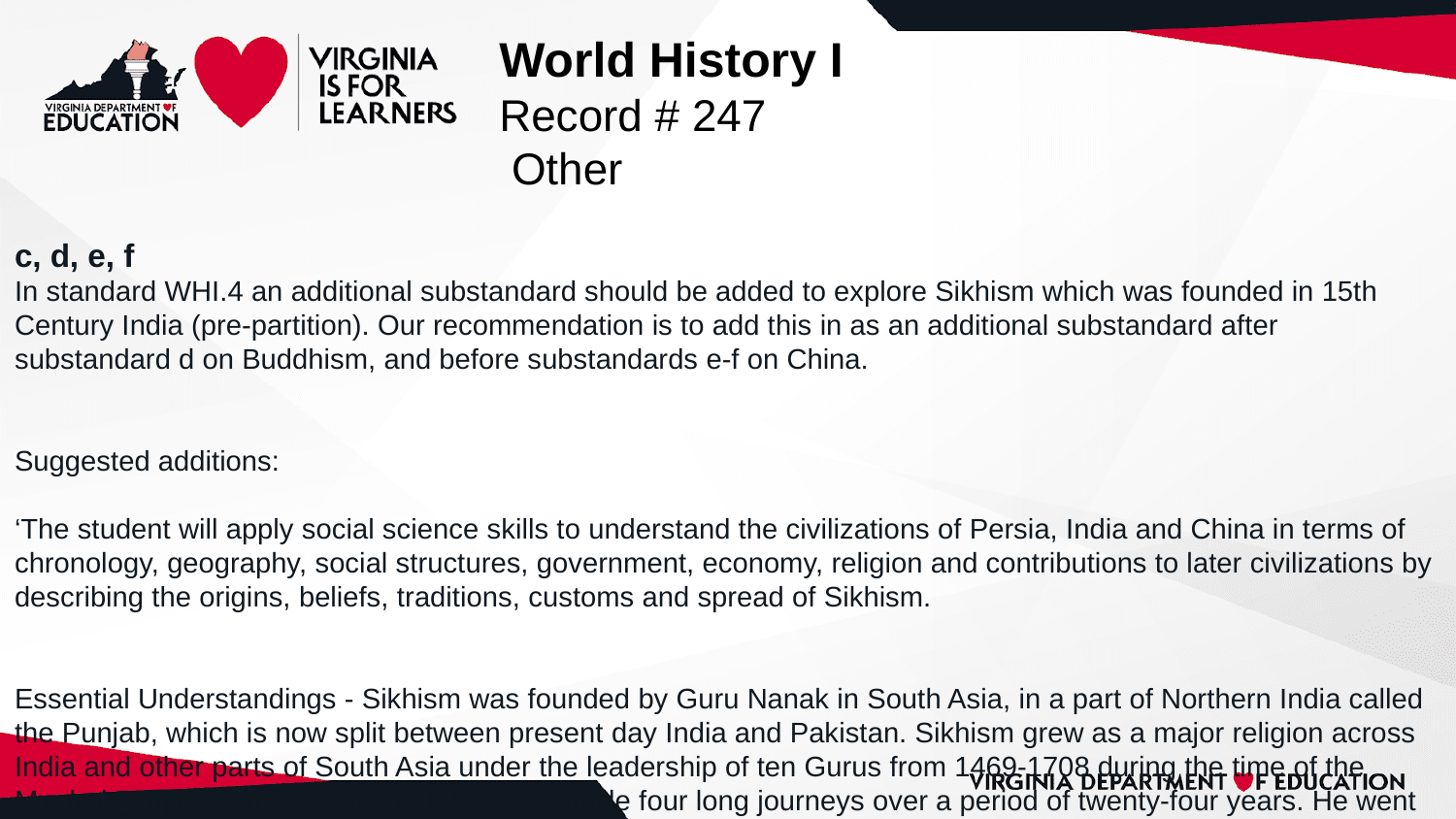

# World History I
Record # 247
 Other

c, d, e, f
In standard WHI.4 an additional substandard should be added to explore Sikhism which was founded in 15th Century India (pre-partition). Our recommendation is to add this in as an additional substandard after substandard d on Buddhism, and before substandards e-f on China.

Suggested additions:

‘The student will apply social science skills to understand the civilizations of Persia, India and China in terms of chronology, geography, social structures, government, economy, religion and contributions to later civilizations by describing the origins, beliefs, traditions, customs and spread of Sikhism.

Essential Understandings - Sikhism was founded by Guru Nanak in South Asia, in a part of Northern India called the Punjab, which is now split between present day India and Pakistan. Sikhism grew as a major religion across India and other parts of South Asia under the leadership of ten Gurus from 1469-1708 during the time of the Mughal Empire. Guru Nanak, (1469-1539), made four long journeys over a period of twenty-four years. He went Eastwards, then Southwards to Sri Lanka, returning via Gujarat and Rajasthan, and later journeyed Northwards into the Himalayas as far as Tibet. He then went Westwards towards the Middle East, to Mecca and Medina, returning through Iran, Iraq, Uzbekistan, and Afghanistan. Through each encounter there was a call for practicing integrity and truthful living, and followers of Guru Nanak’s teachings became known as Sikhs. The growth of Sikhism greatly influenced the society, culture and language particularly in Punjab where the majority of followers still live and practice the religion, as well as in other parts of India and South Asia where there are smaller Sikh communities. Guru Nanak and subsequent Gurus reformed many cultural practices which were embedded in society through their revolutionary teachings of equality and social justice. For example, they spoke out against the caste system which was prevalent at the time, promoted equality for all genders, and fought for the religious freedom of all.

Essential Knowledge. Sikhism: Monotheism - belief in One God, the Creator, inherent in all living beings; Living a truthful life through the threefold motto of remembering God, earning an honest living, and sharing with others; Belief in ten Gurus and the sacred scripture, Guru Granth Sahib, as the permanent and eternal Guru. Core Values: equality, compassion, selfless service, and upholding social justice. Spread throughout Punjab and other parts of India and South Asia during the time of the ten Gurus.’